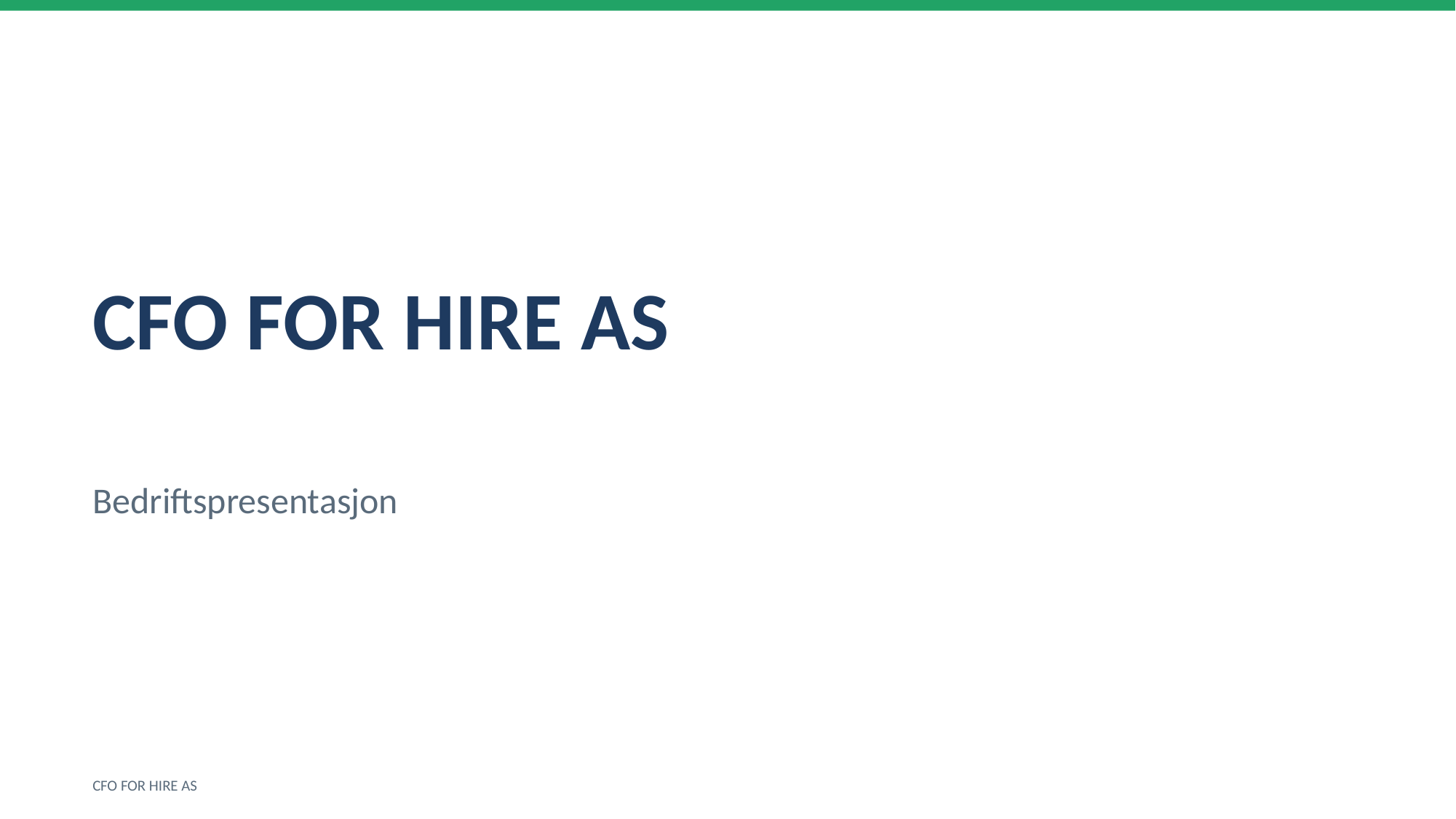

CFO FOR HIRE AS
Bedriftspresentasjon
CFO FOR HIRE AS